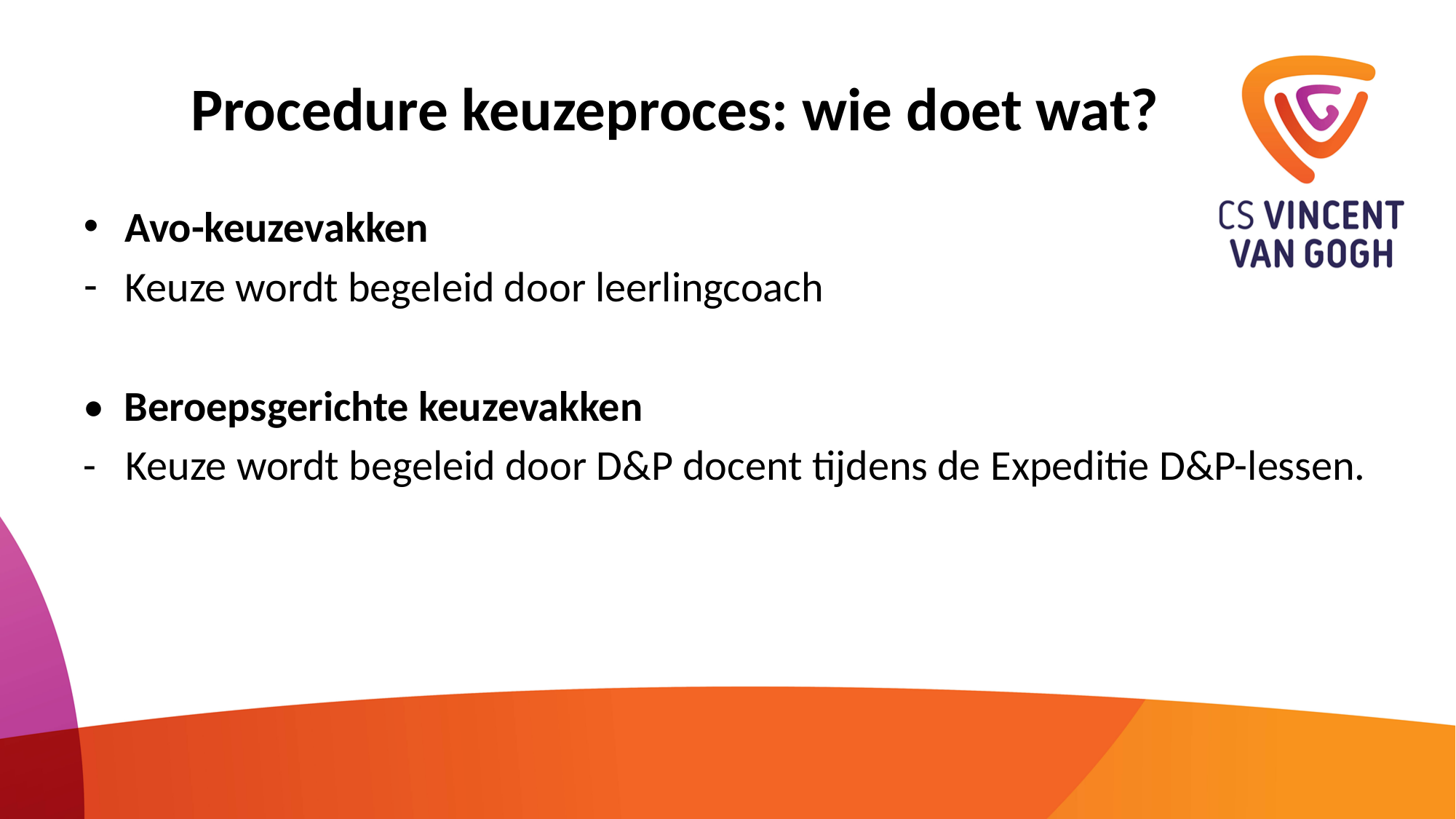

# Procedure keuzeproces: wie doet wat?
Avo-keuzevakken
Keuze wordt begeleid door leerlingcoach

•  Beroepsgerichte keuzevakken
-   Keuze wordt begeleid door D&P docent tijdens de Expeditie D&P-lessen.